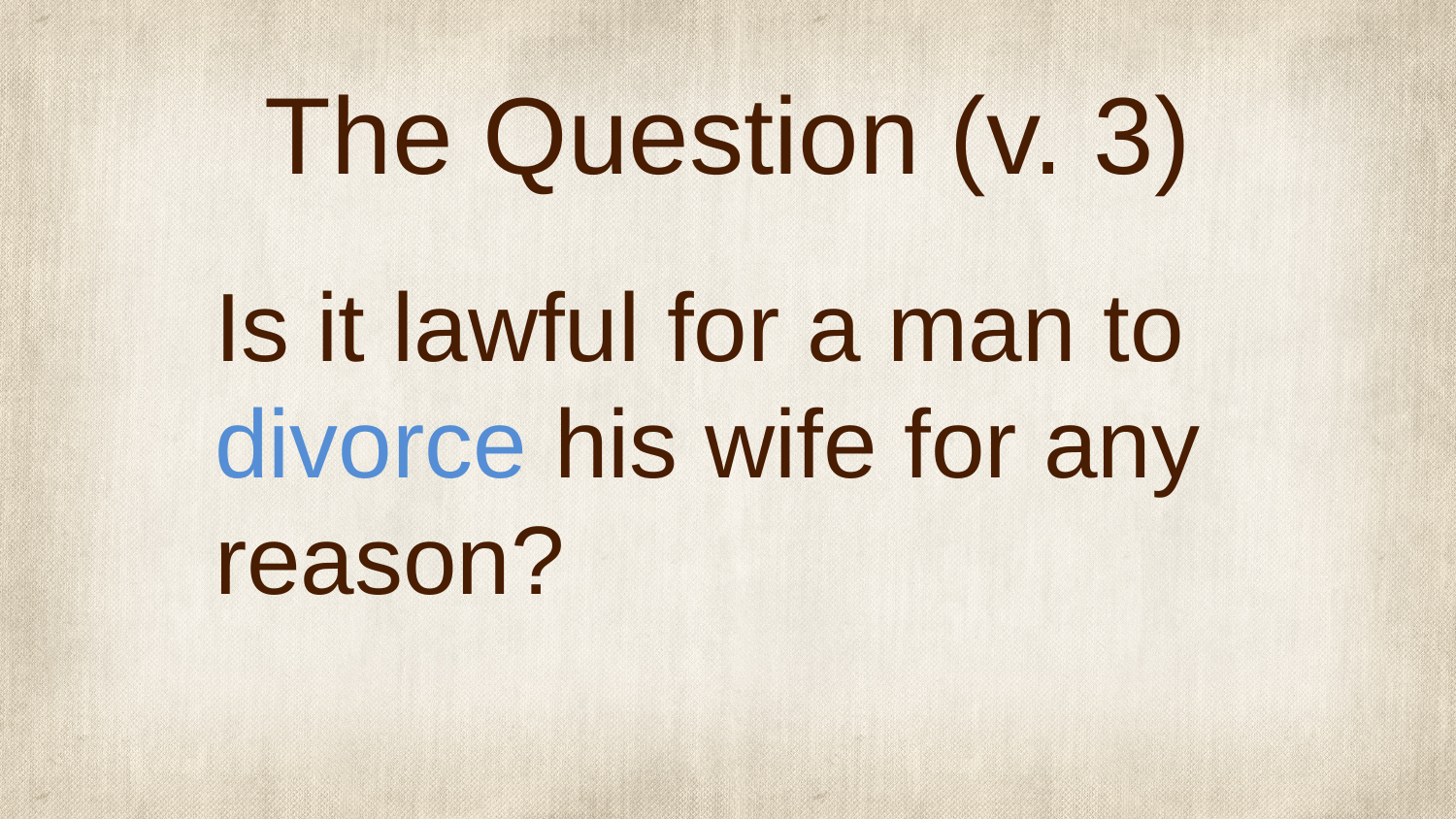

# The Question (v. 3)
Is it lawful for a man to divorce his wife for any reason?